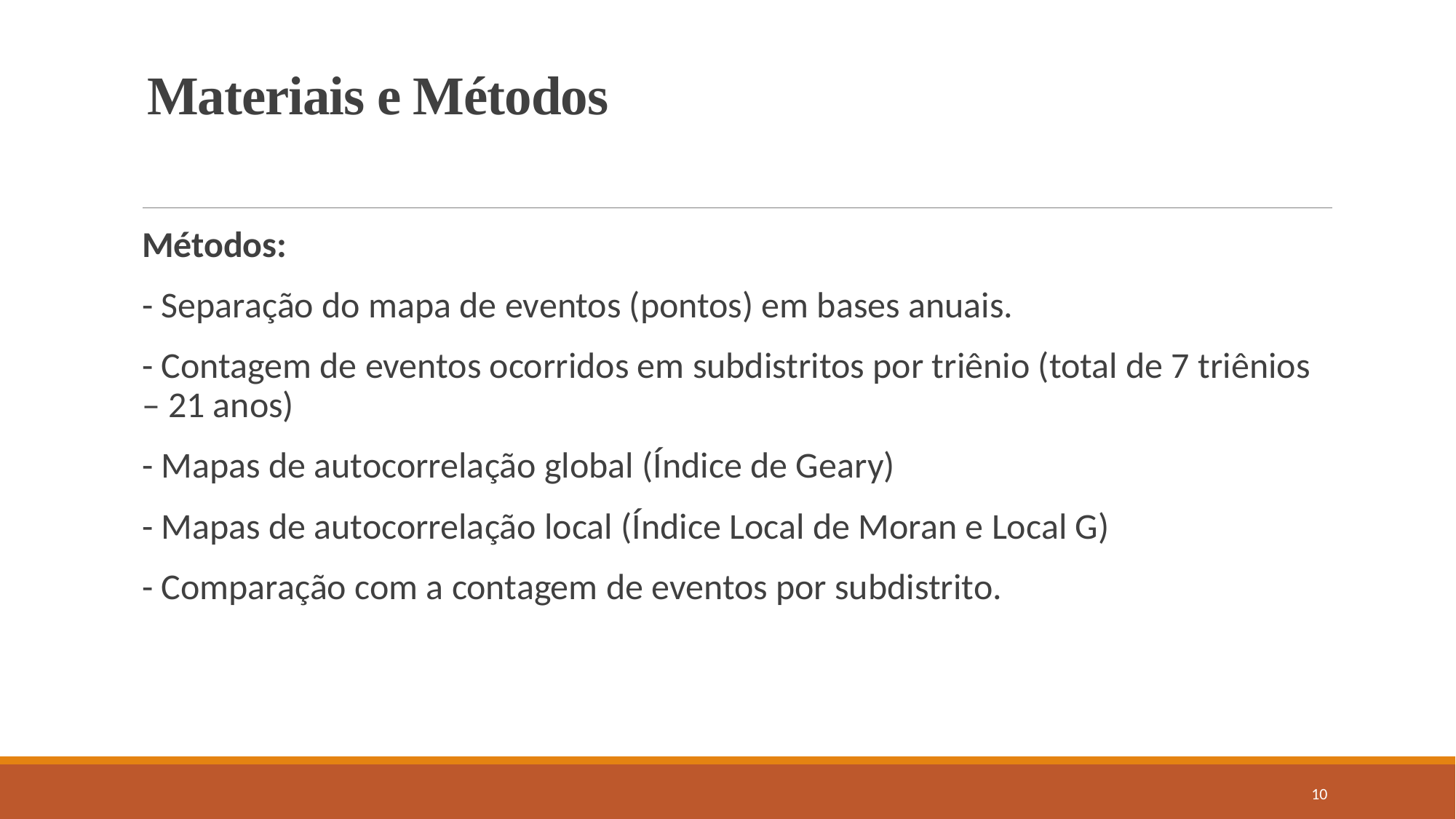

# Materiais e Métodos
Métodos:
- Separação do mapa de eventos (pontos) em bases anuais.
- Contagem de eventos ocorridos em subdistritos por triênio (total de 7 triênios – 21 anos)
- Mapas de autocorrelação global (Índice de Geary)
- Mapas de autocorrelação local (Índice Local de Moran e Local G)
- Comparação com a contagem de eventos por subdistrito.

10